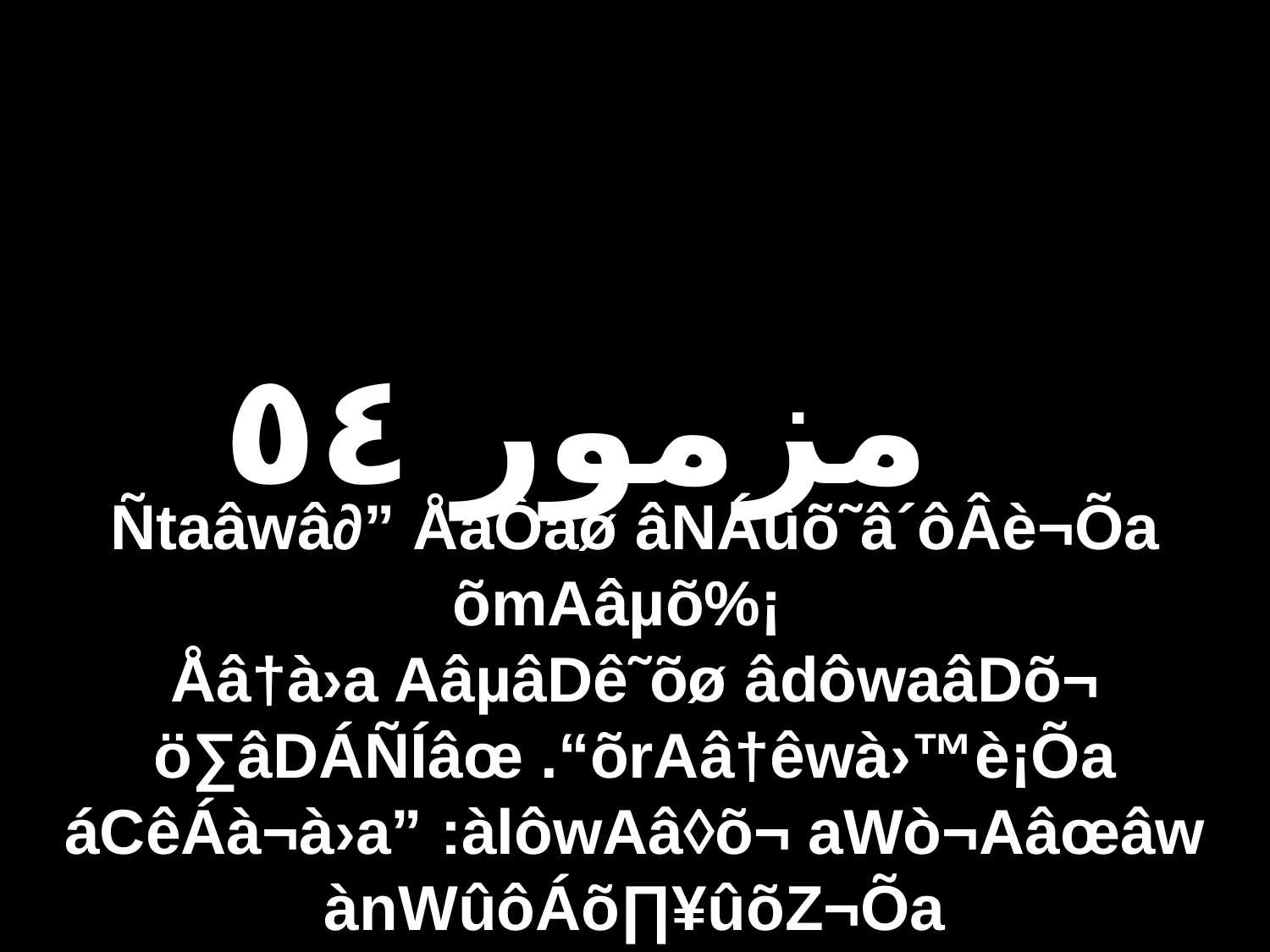

Slides on
مزمور ٥٤
Ñtaâwâ∂” ÅàÒâø âNÁûõ˜â´ôÂè¬Õa õmAâµõ%¡
Åâ†à›a AâµâDê˜õø âdôwaâDõ¬ ö∑âDÁÑÍâœ .“õrAâ†êwà›™è¡Õa
áCêÁà¬à›a” :àlôwAâ◊õ¬ aWò¬Aâœâw ànWûôÁõ∏¥ûõZ¬Õa
.“?AâñâDê˜õø Aä»õıâˇê˛ôµ ôdôwaâd